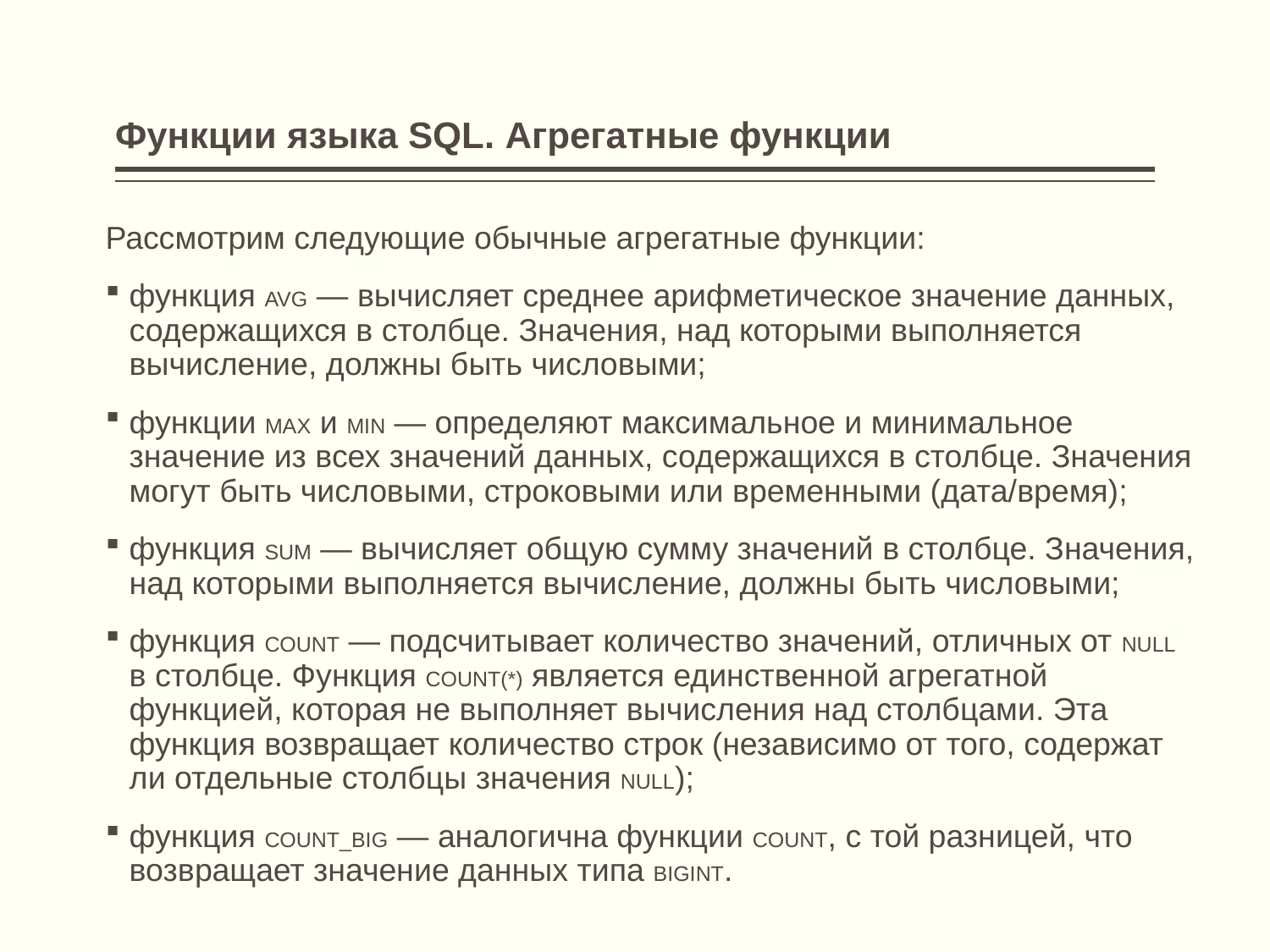

# Функции языка SQL. Агрегатные функции
Рассмотрим следующие обычные агрегатные функции:
функция AVG — вычисляет среднее арифметическое значение данных, содержащихся в столбце. Значения, над которыми выполняется вычисление, должны быть числовыми;
функции MAX и MIN — определяют максимальное и минимальное значение из всех значений данных, содержащихся в столбце. Значения могут быть числовыми, строковыми или временными (дата/время);
функция SUM — вычисляет общую сумму значений в столбце. Значения, над которыми выполняется вычисление, должны быть числовыми;
функция COUNT — подсчитывает количество значений, отличных от NULL в столбце. Функция COUNT(*) является единственной агрегатной функцией, которая не выполняет вычисления над столбцами. Эта функция возвращает количество строк (независимо от того, содержат ли отдельные столбцы значения NULL);
функция COUNT_BIG — аналогична функции COUNT, с той разницей, что возвращает значение данных типа BIGINT.